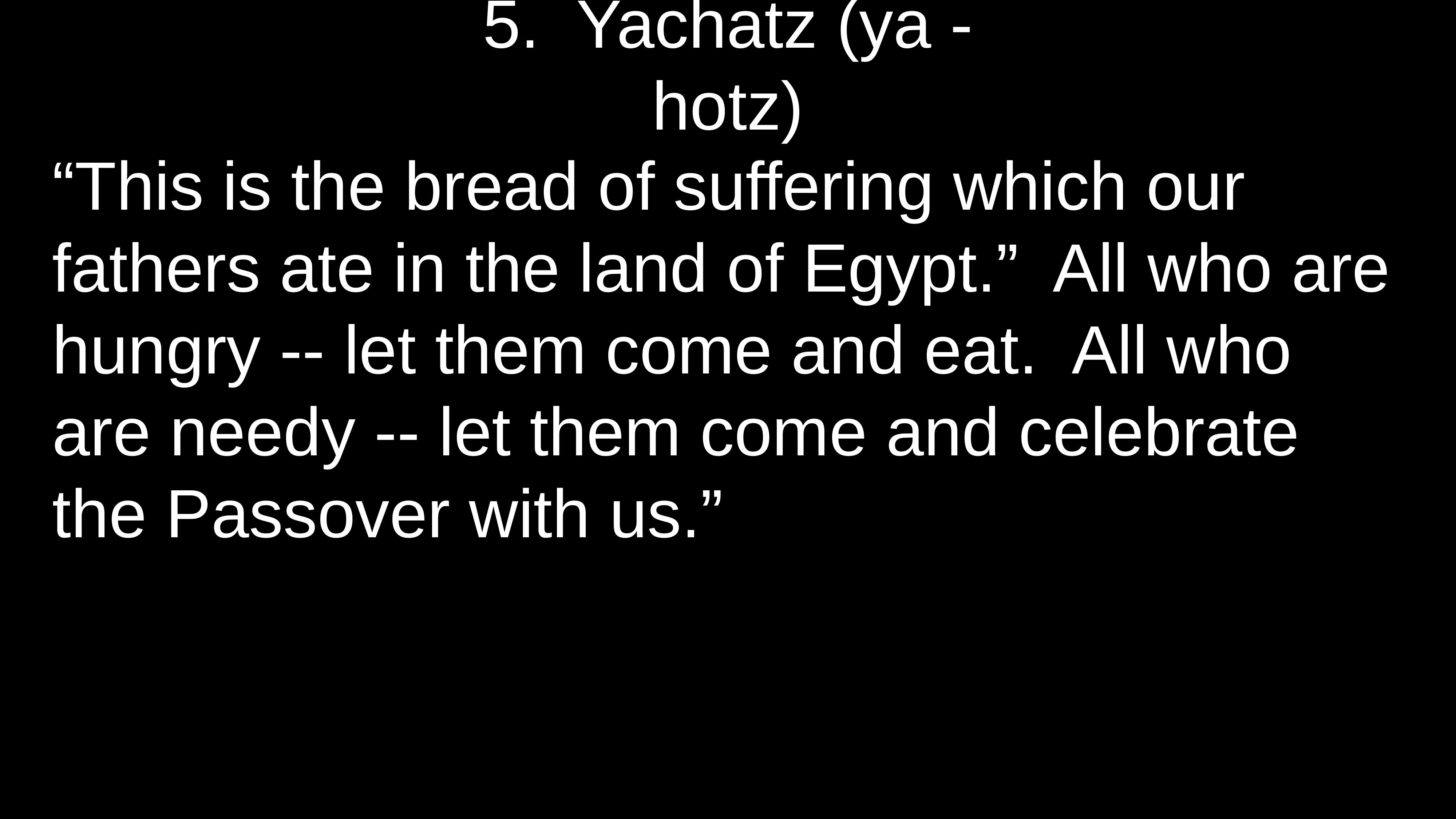

5.  Yachatz (ya - hotz)
“This is the bread of suffering which our fathers ate in the land of Egypt.”  All who are hungry -- let them come and eat.  All who are needy -- let them come and celebrate the Passover with us.”